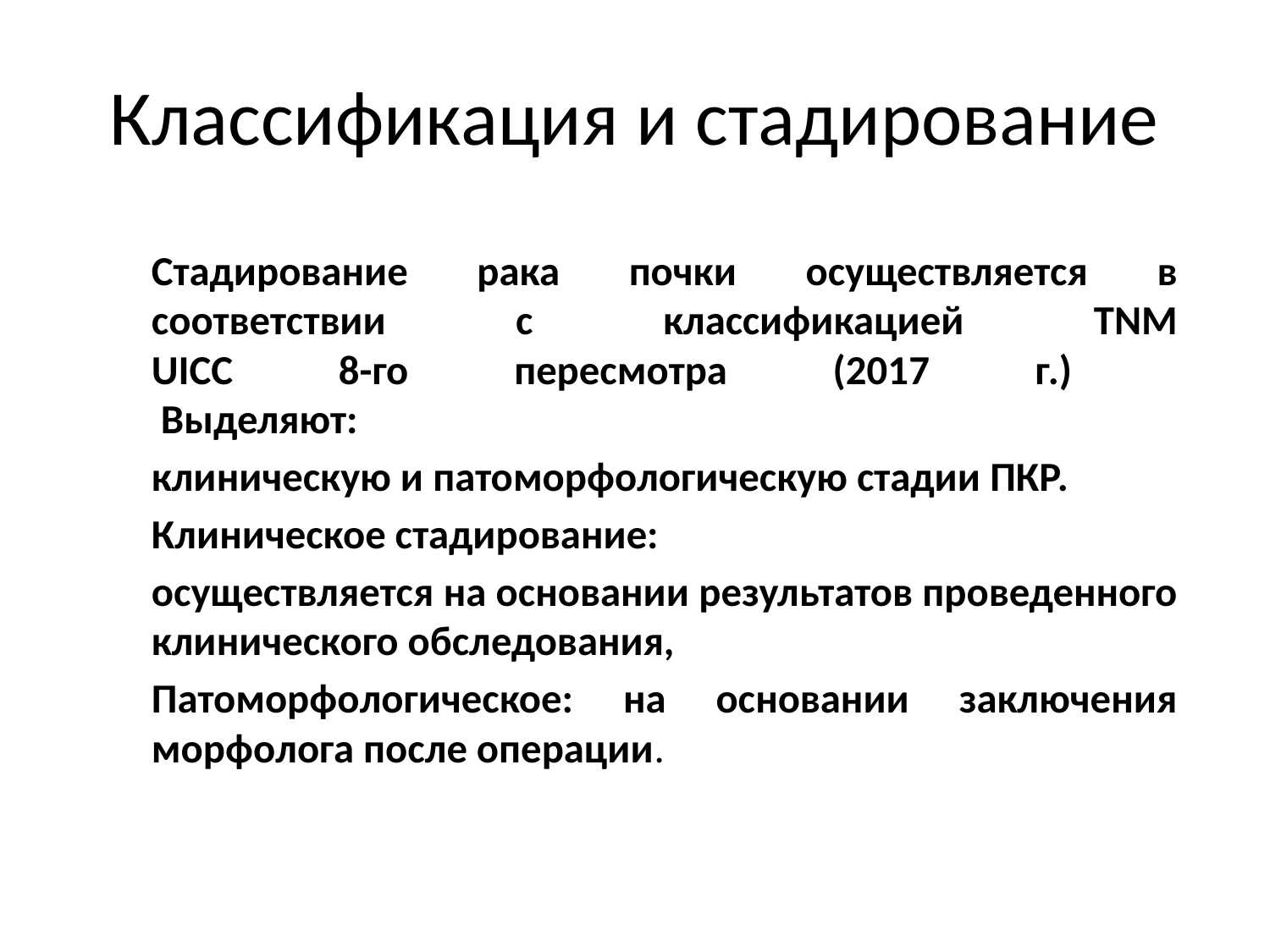

# Классификация и стадирование
Стадирование рака почки осуществляется в соответствии с классификацией TNM
UICC 8-го пересмотра (2017 г.)
 Выделяют:
клиническую и патоморфологическую стадии ПКР.
Клиническое стадирование:
осуществляется на основании результатов проведенного клинического обследования,
Патоморфологическое: на основании заключения морфолога после операции.